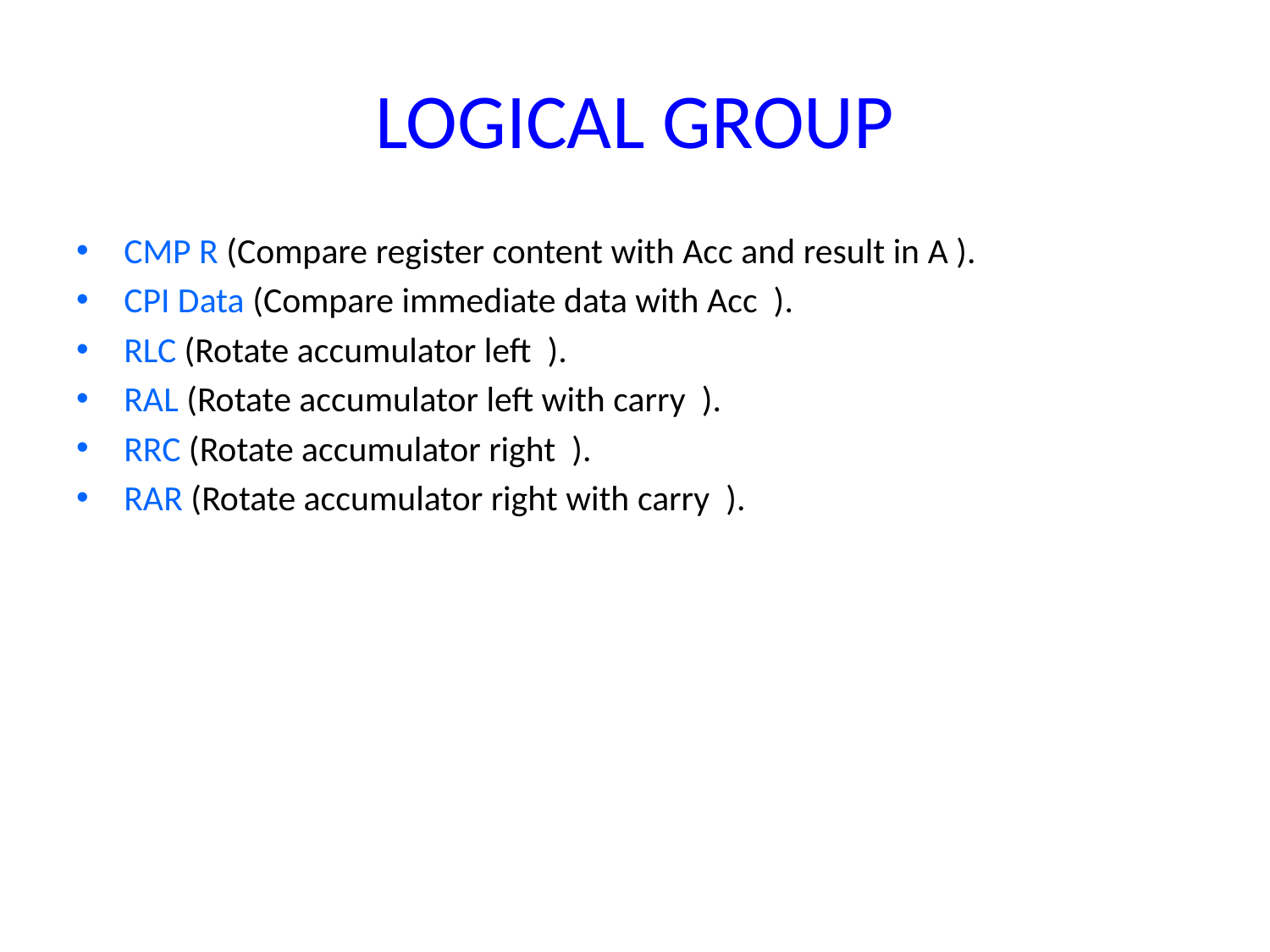

# LOGICAL GROUP
CMP R (Compare register content with Acc and result in A ).
CPI Data (Compare immediate data with Acc  ).
RLC (Rotate accumulator left  ).
RAL (Rotate accumulator left with carry  ).
RRC (Rotate accumulator right  ).
RAR (Rotate accumulator right with carry  ).